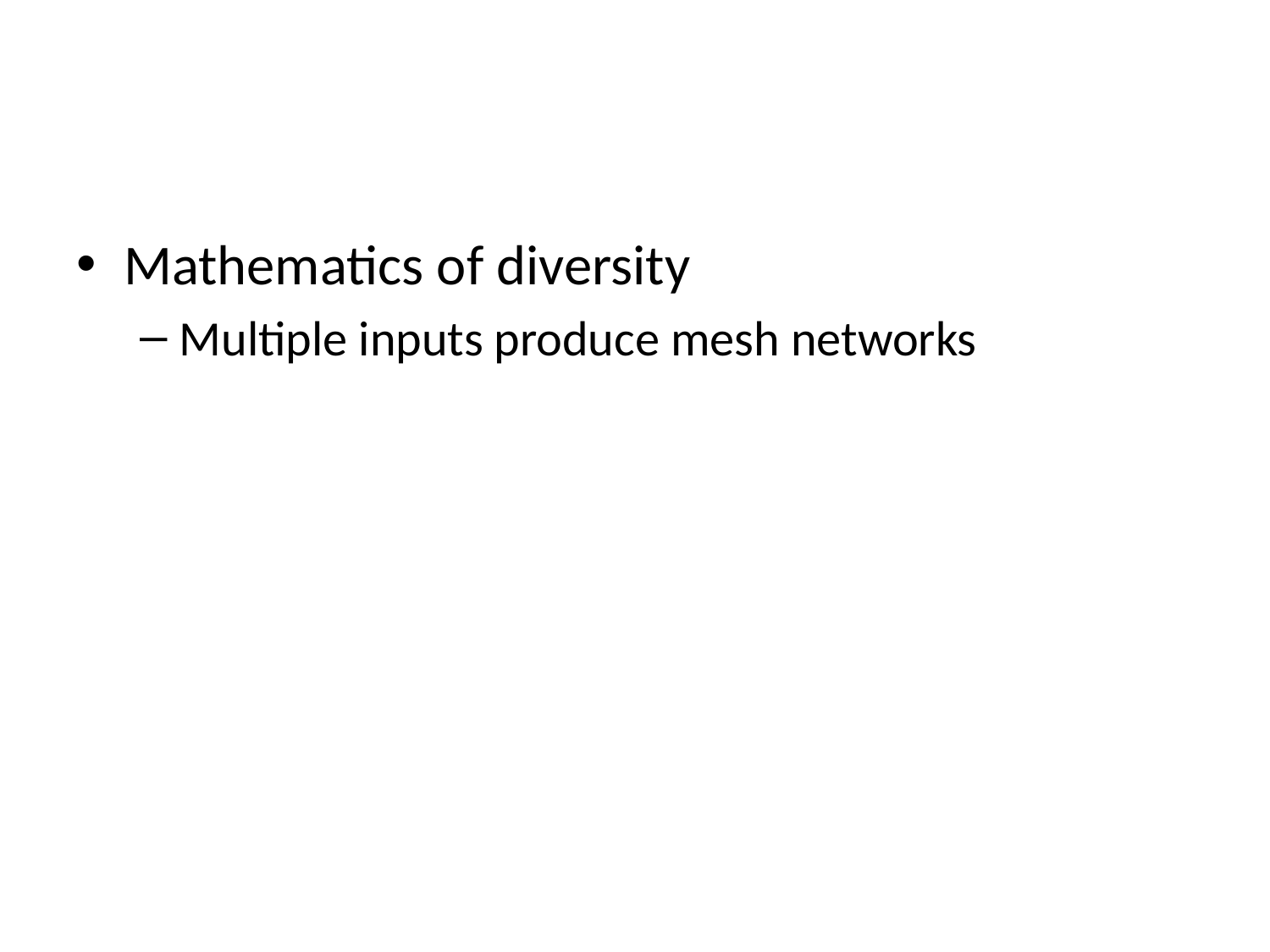

#
Mathematics of diversity
Multiple inputs produce mesh networks